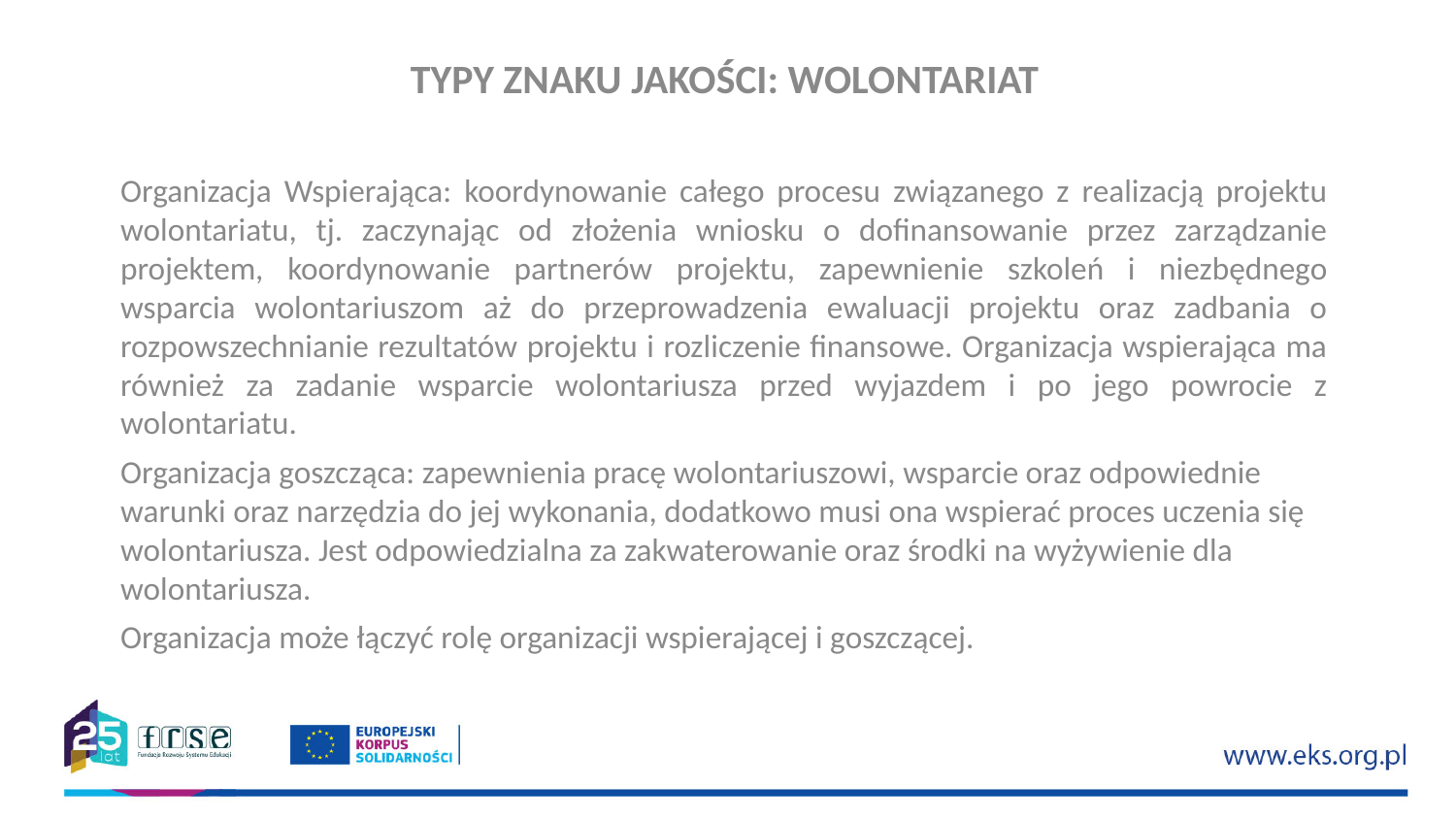

TYPY ZNAKU JAKOŚCI: WOLONTARIAT

Organizacja Wspierająca: koordynowanie całego procesu związanego z realizacją projektu wolontariatu, tj. zaczynając od złożenia wniosku o dofinansowanie przez zarządzanie projektem, koordynowanie partnerów projektu, zapewnienie szkoleń i niezbędnego wsparcia wolontariuszom aż do przeprowadzenia ewaluacji projektu oraz zadbania o rozpowszechnianie rezultatów projektu i rozliczenie finansowe. Organizacja wspierająca ma również za zadanie wsparcie wolontariusza przed wyjazdem i po jego powrocie z wolontariatu.
Organizacja goszcząca: zapewnienia pracę wolontariuszowi, wsparcie oraz odpowiednie warunki oraz narzędzia do jej wykonania, dodatkowo musi ona wspierać proces uczenia się wolontariusza. Jest odpowiedzialna za zakwaterowanie oraz środki na wyżywienie dla wolontariusza.
Organizacja może łączyć rolę organizacji wspierającej i goszczącej.